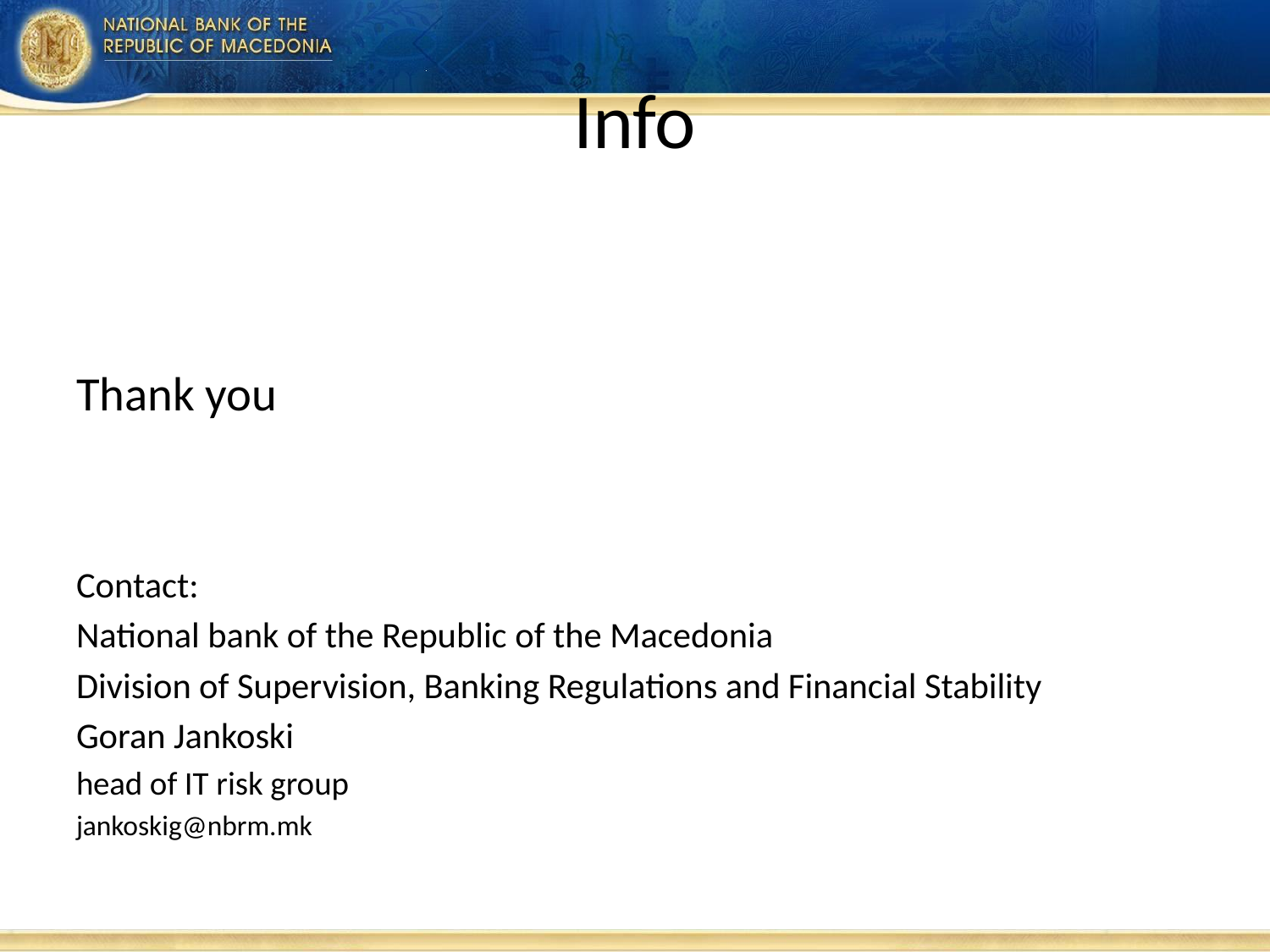

# Info

Thank you

Contact:
National bank of the Republic of the Macedonia
Division of Supervision, Banking Regulations and Financial Stability
Goran Jankoski
head of IT risk group
jankoskig@nbrm.mk